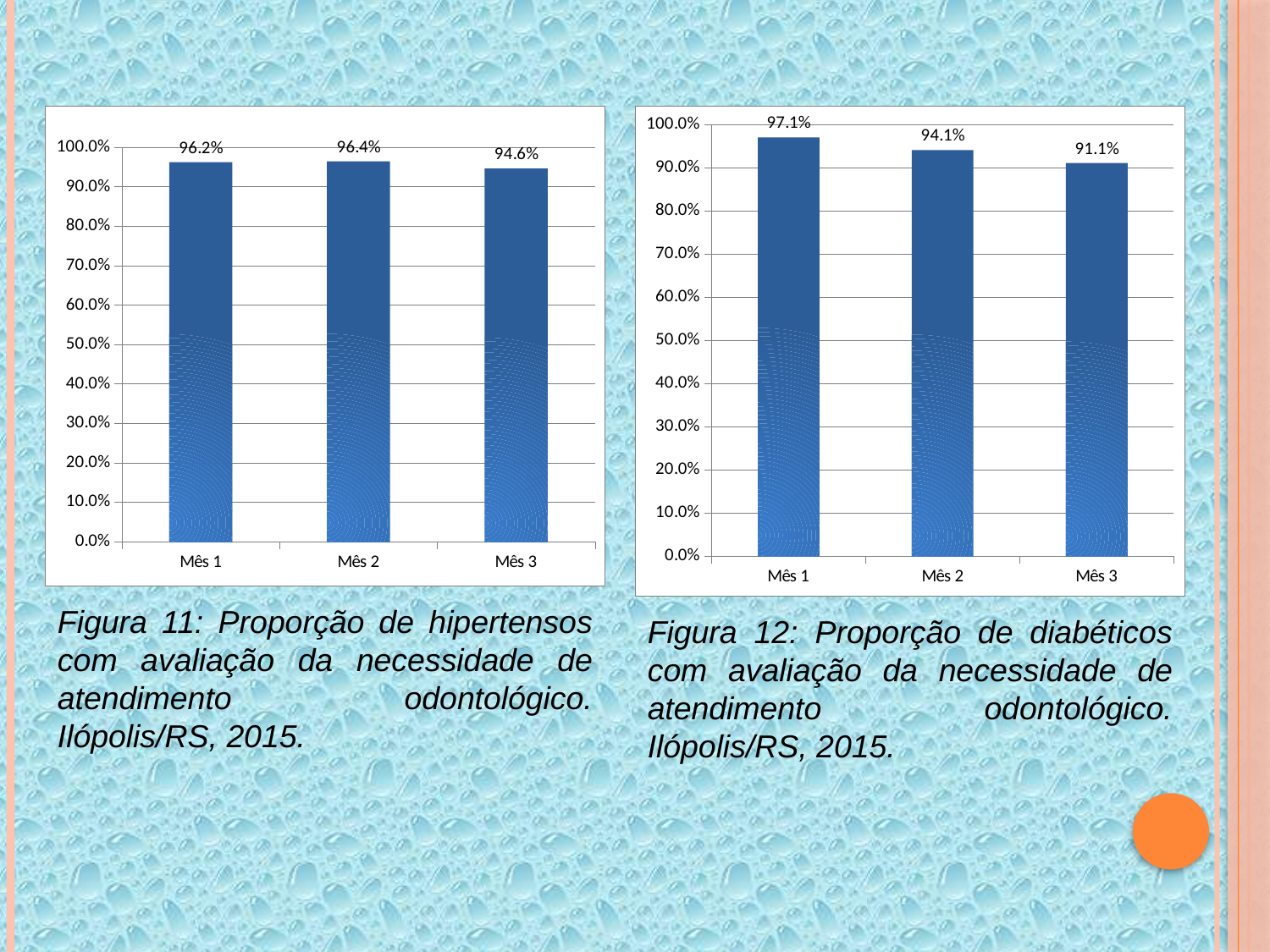

### Chart

| Category | Proporção de hipertensos com avaliação da necessidade de atendimento odontológico |
|---|---|
| Mês 1 | 0.9622641509433962 |
| Mês 2 | 0.9644012944983819 |
| Mês 3 | 0.9463519313304721 |

### Chart

| Category | Proporção de diabéticos com avaliação da necessidade de atendimento odontológico |
|---|---|
| Mês 1 | 0.9705882352941176 |
| Mês 2 | 0.9411764705882353 |
| Mês 3 | 0.9111111111111111 |
Figura 11: Proporção de hipertensos com avaliação da necessidade de atendimento odontológico. Ilópolis/RS, 2015.

Figura 12: Proporção de diabéticos com avaliação da necessidade de atendimento odontológico. Ilópolis/RS, 2015.